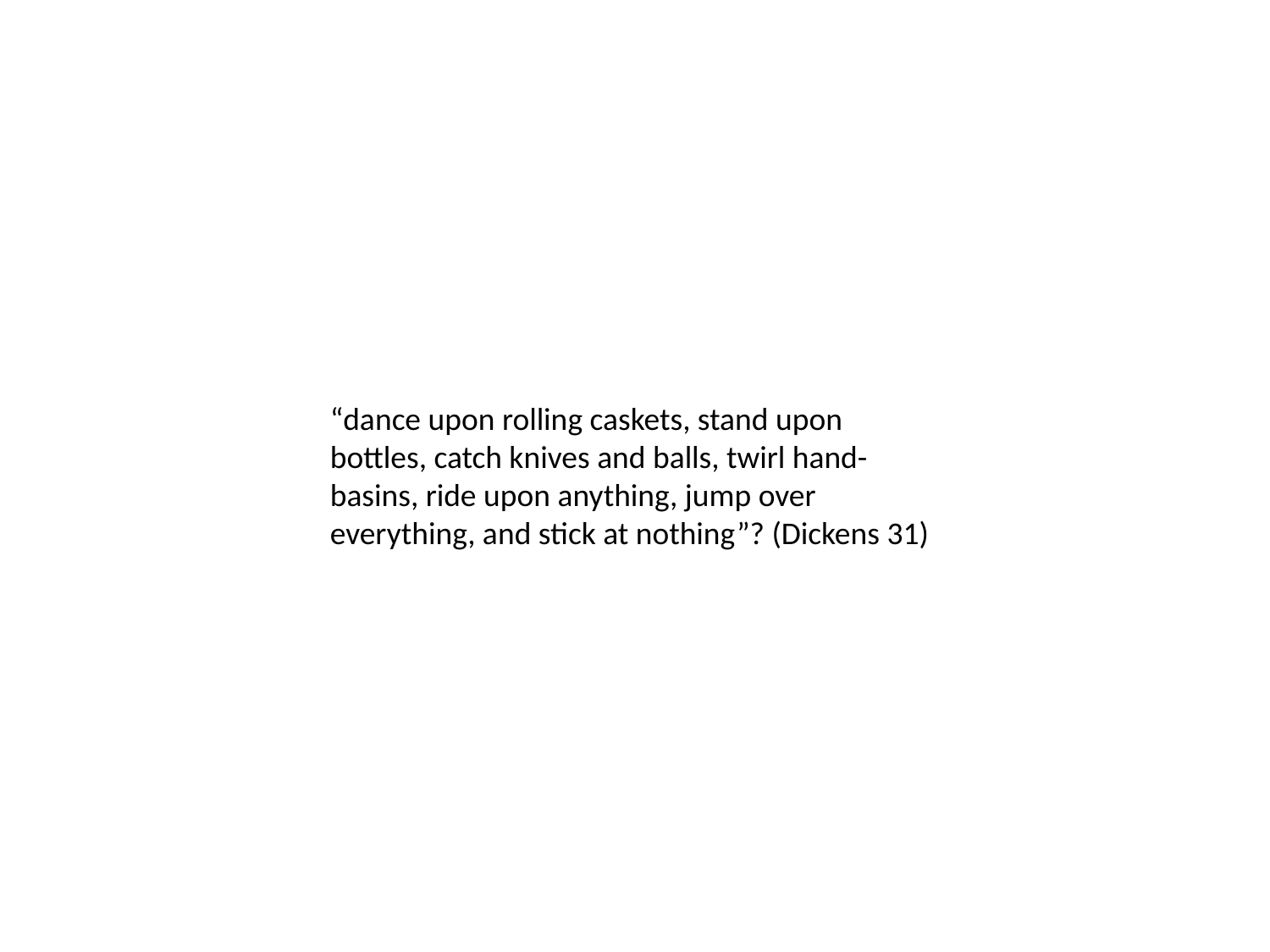

#

“dance upon rolling caskets, stand upon bottles, catch knives and balls, twirl hand-basins, ride upon anything, jump over everything, and stick at nothing”? (Dickens 31)